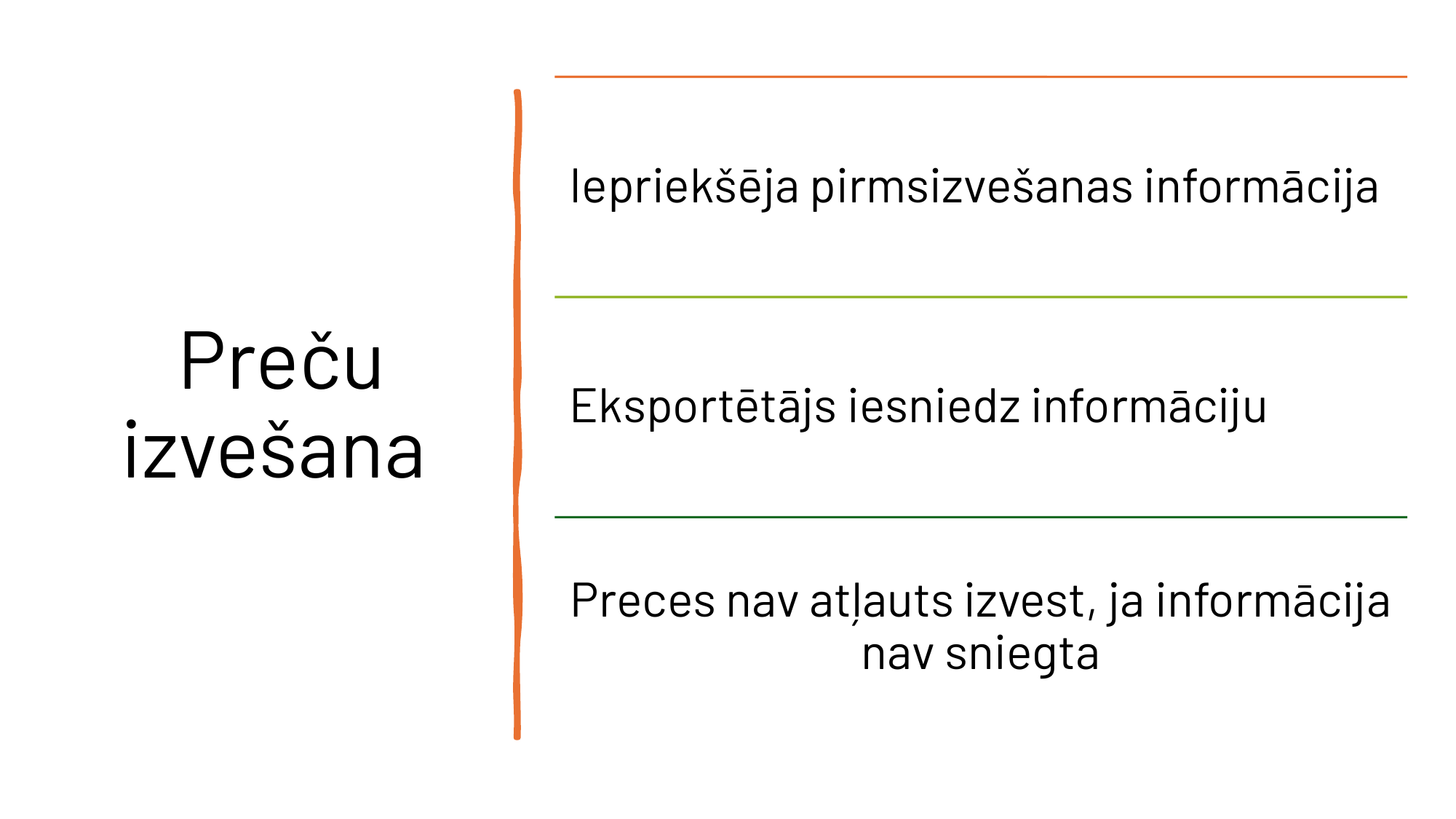

Preču izvešana
Iepriekšēja pirmsizvešanas informācija
Eksportētājs iesniedz informāciju
Preces nav atļauts izvest, ja informācija nav sniegta